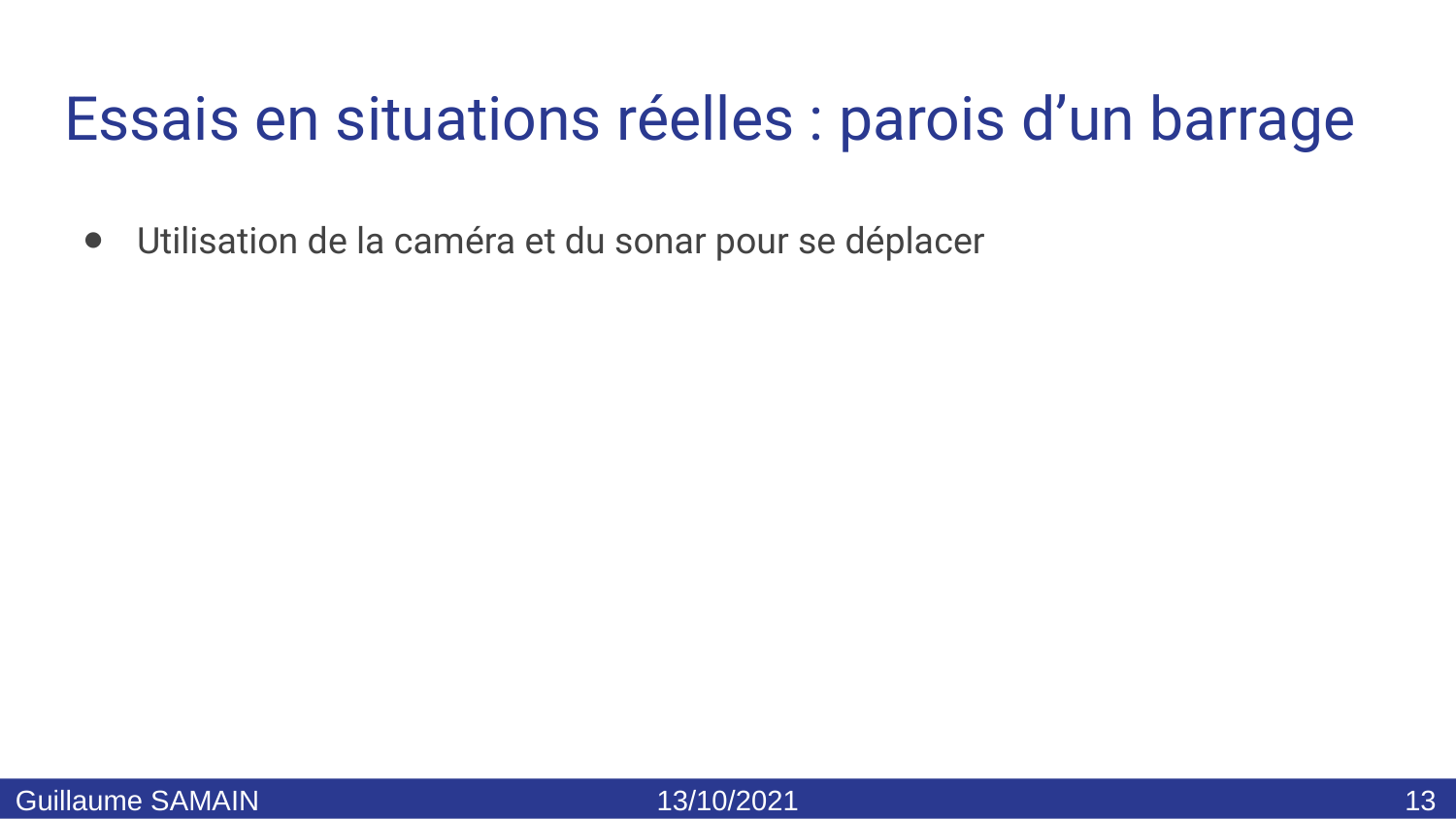

# Essais en situations réelles : parois d’un barrage
Utilisation de la caméra et du sonar pour se déplacer
Guillaume SAMAIN
13/10/2021
13